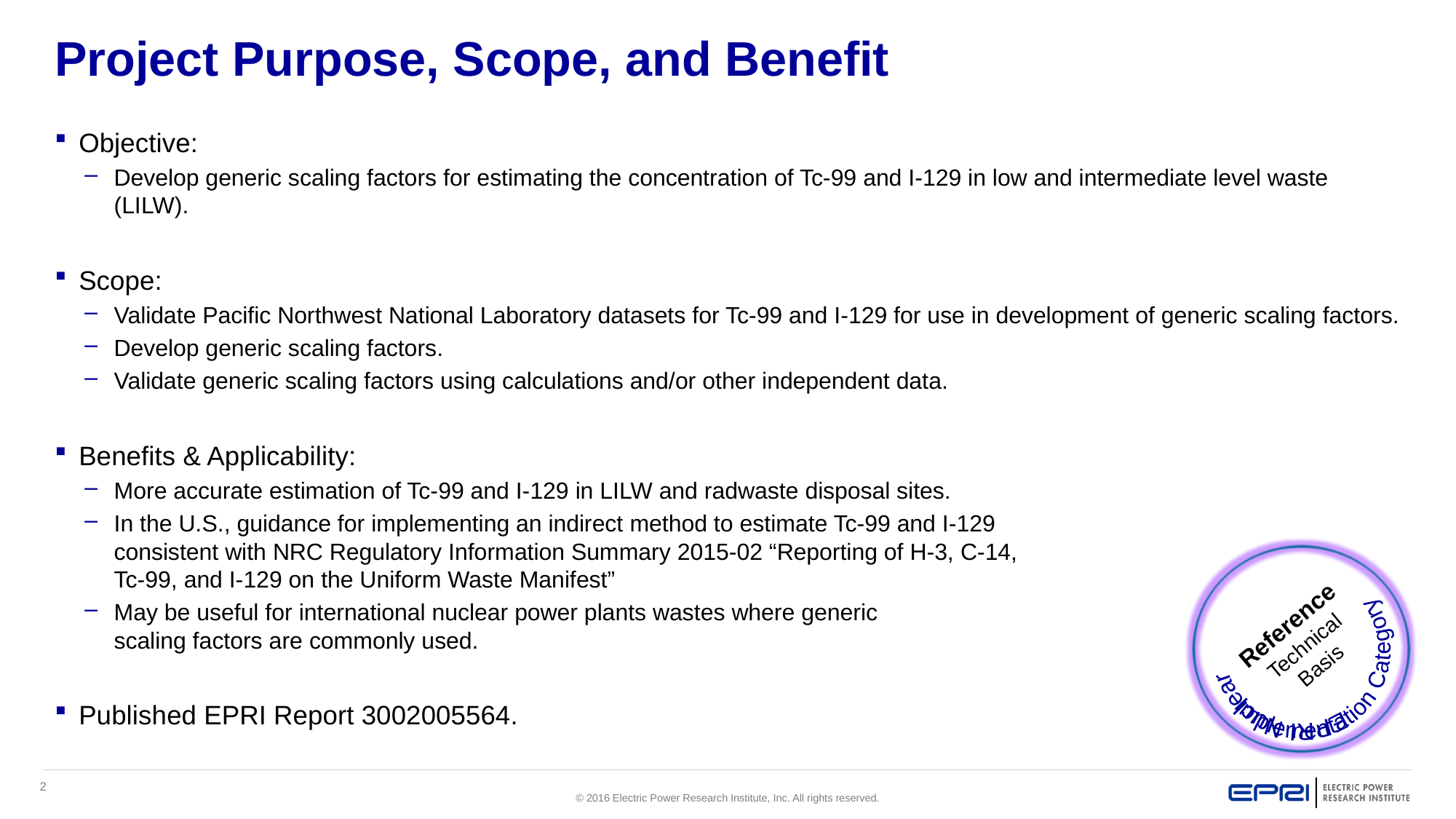

# Project Purpose, Scope, and Benefit
Objective:
Develop generic scaling factors for estimating the concentration of Tc-99 and I-129 in low and intermediate level waste (LILW).

Scope:
Validate Pacific Northwest National Laboratory datasets for Tc-99 and I-129 for use in development of generic scaling factors.
Develop generic scaling factors.
Validate generic scaling factors using calculations and/or other independent data.

Benefits & Applicability:
More accurate estimation of Tc-99 and I-129 in LILW and radwaste disposal sites.
In the U.S., guidance for implementing an indirect method to estimate Tc-99 and I-129
consistent with NRC Regulatory Information Summary 2015-02 “Reporting of H-3, C-14,
Tc-99, and I-129 on the Uniform Waste Manifest”
May be useful for international nuclear power plants wastes where generic
scaling factors are commonly used.

Published EPRI Report 3002005564.

Implementation Category
EPRI Nuclear
Reference
Technical
Basis